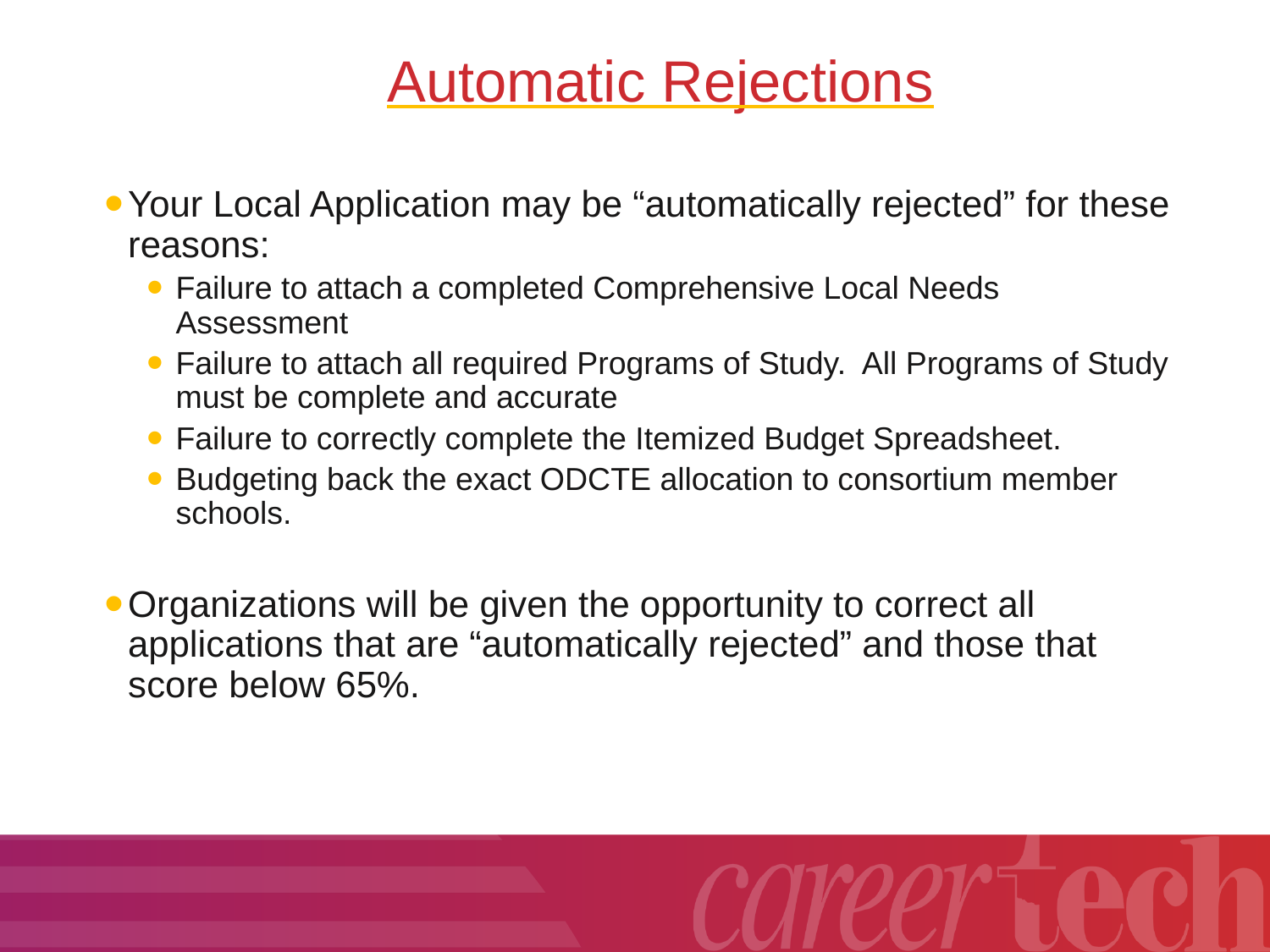

# Automatic Rejections
Your Local Application may be “automatically rejected” for these reasons:
Failure to attach a completed Comprehensive Local Needs Assessment
Failure to attach all required Programs of Study.  All Programs of Study must be complete and accurate
Failure to correctly complete the Itemized Budget Spreadsheet.
Budgeting back the exact ODCTE allocation to consortium member schools.

Organizations will be given the opportunity to correct all applications that are “automatically rejected” and those that score below 65%.